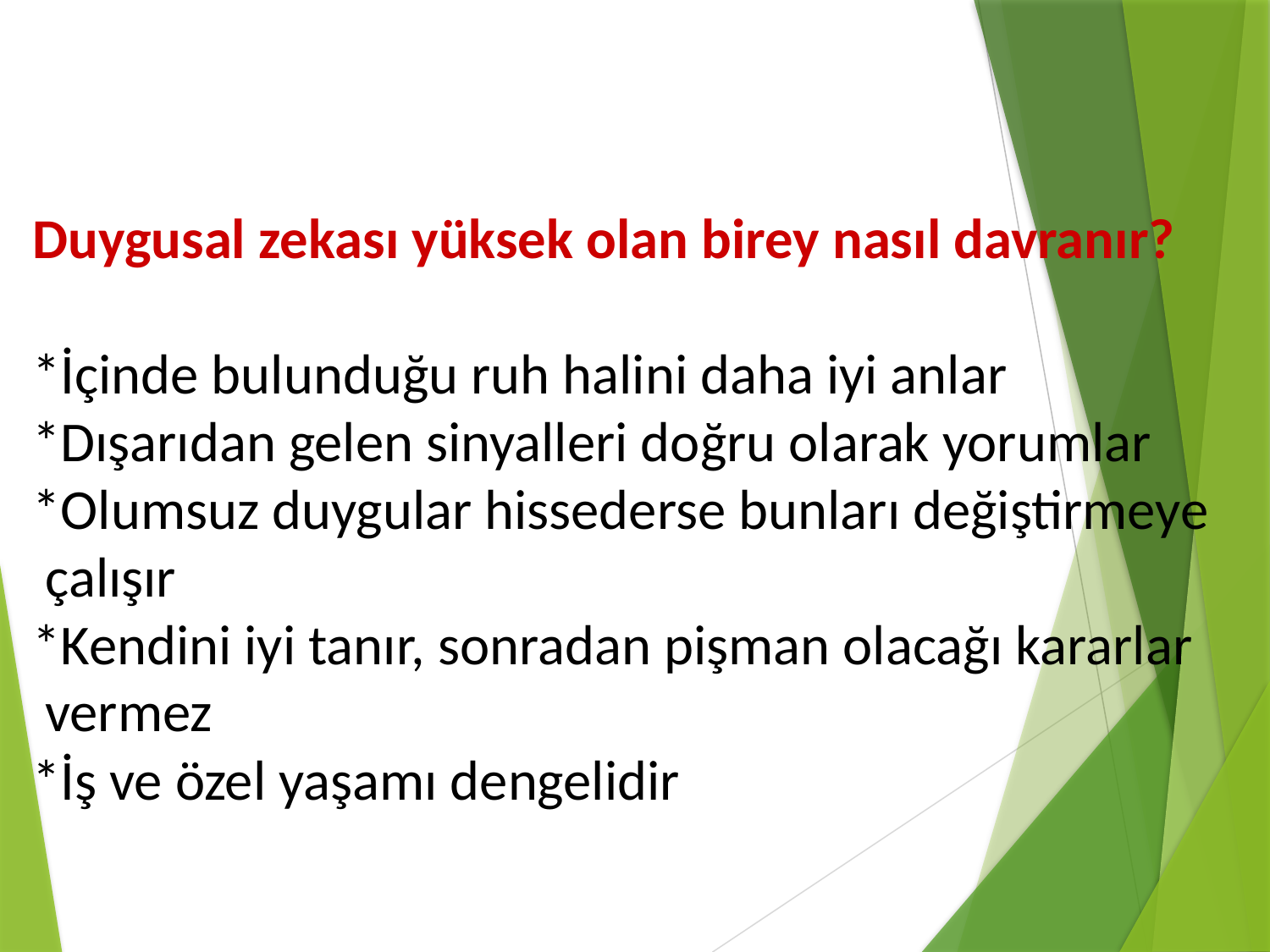

Duygusal zekası yüksek olan birey nasıl davranır?

*İçinde bulunduğu ruh halini daha iyi anlar
*Dışarıdan gelen sinyalleri doğru olarak yorumlar
*Olumsuz duygular hissederse bunları değiştirmeye
 çalışır
*Kendini iyi tanır, sonradan pişman olacağı kararlar
 vermez
*İş ve özel yaşamı dengelidir